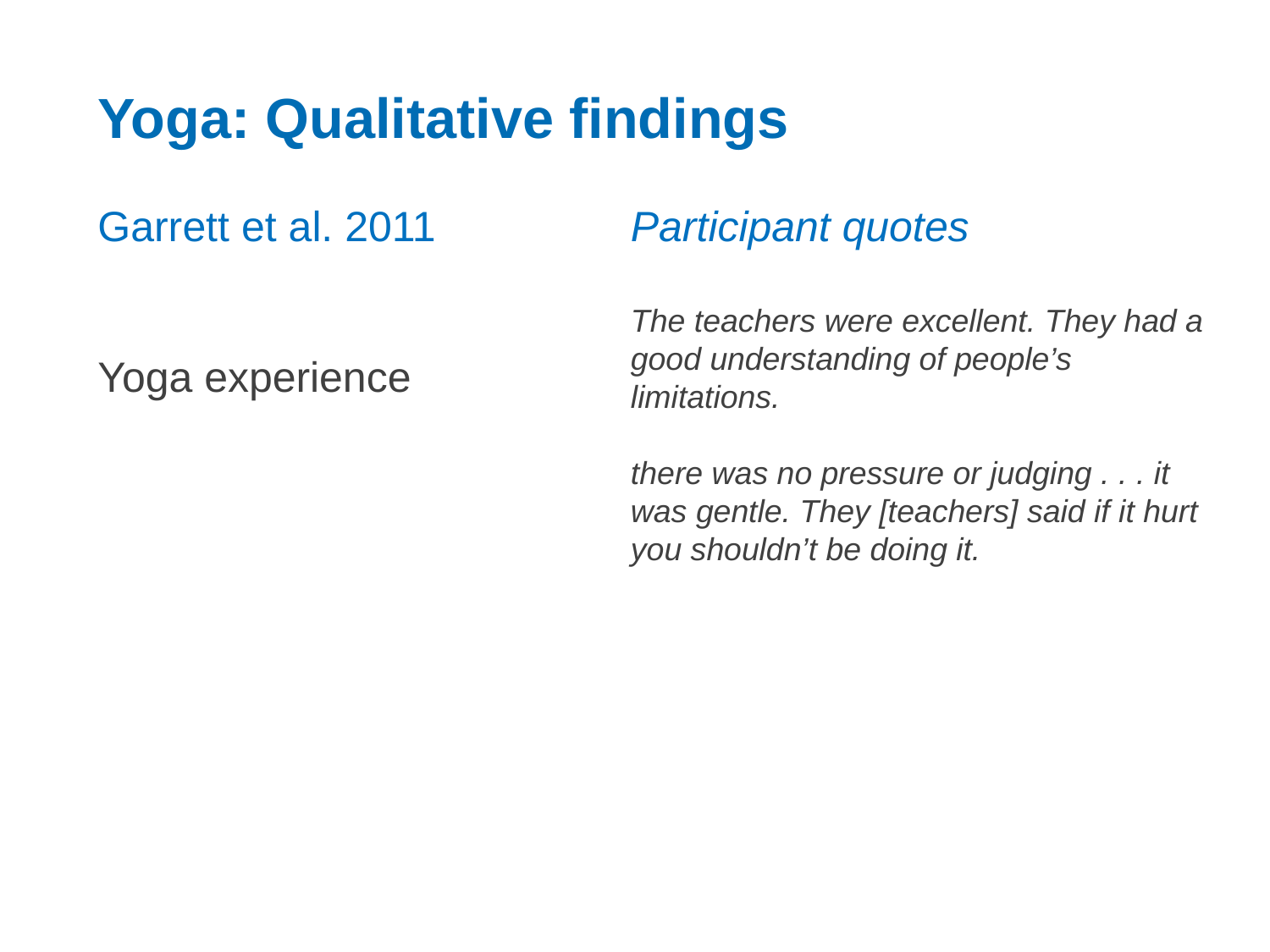

Yoga: Qualitative findings
Garrett et al. 2011

Yoga experience

Participant quotes

The teachers were excellent. They had a good understanding of people’s limitations.

there was no pressure or judging . . . it was gentle. They [teachers] said if it hurt you shouldn’t be doing it.